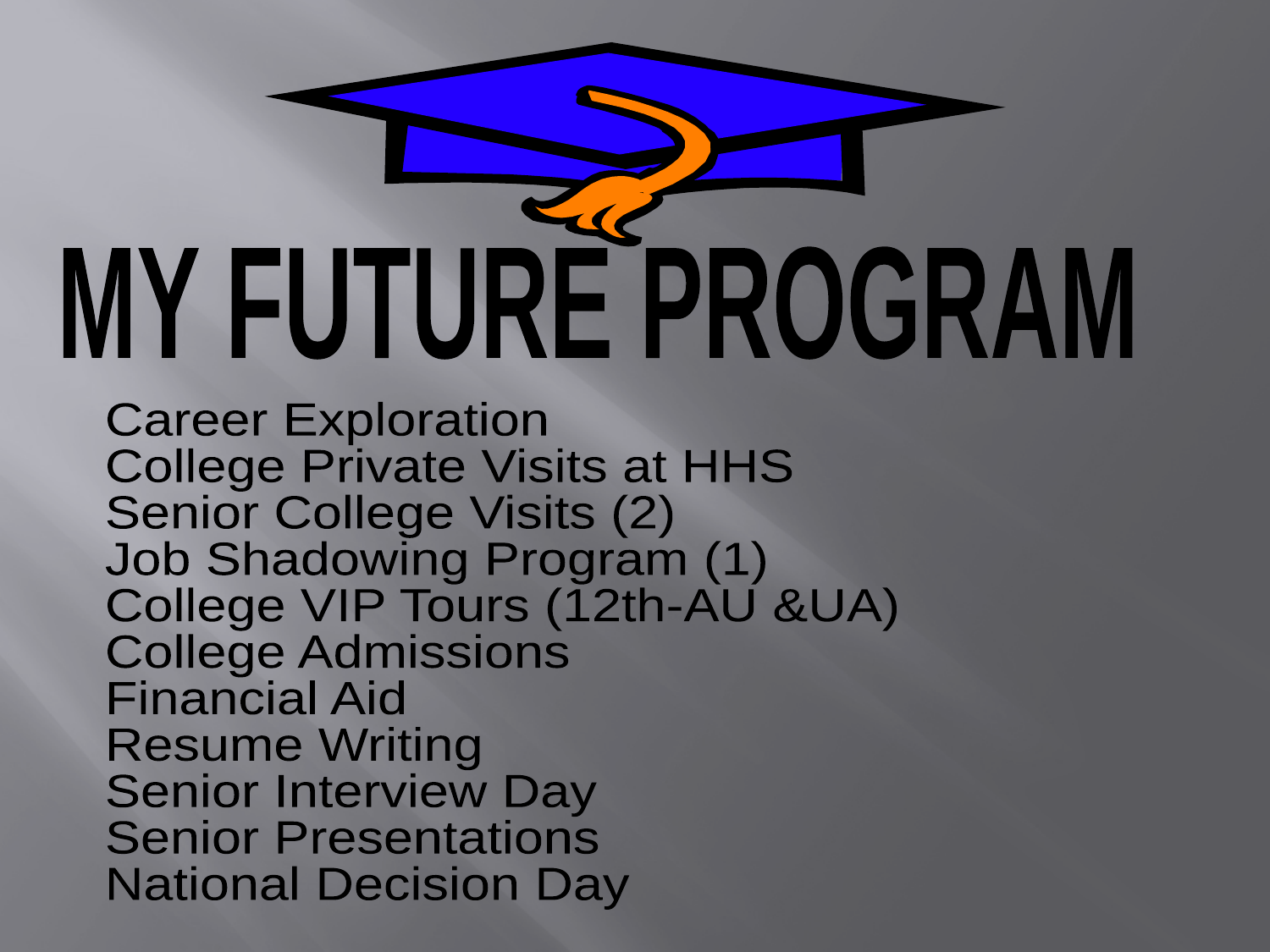

MY FUTURE PROGRAM
Career Exploration
College Private Visits at HHS
Senior College Visits (2)
Job Shadowing Program (1)
College VIP Tours (12th-AU &UA)
College Admissions
Financial Aid
Resume Writing
Senior Interview Day
Senior Presentations
National Decision Day